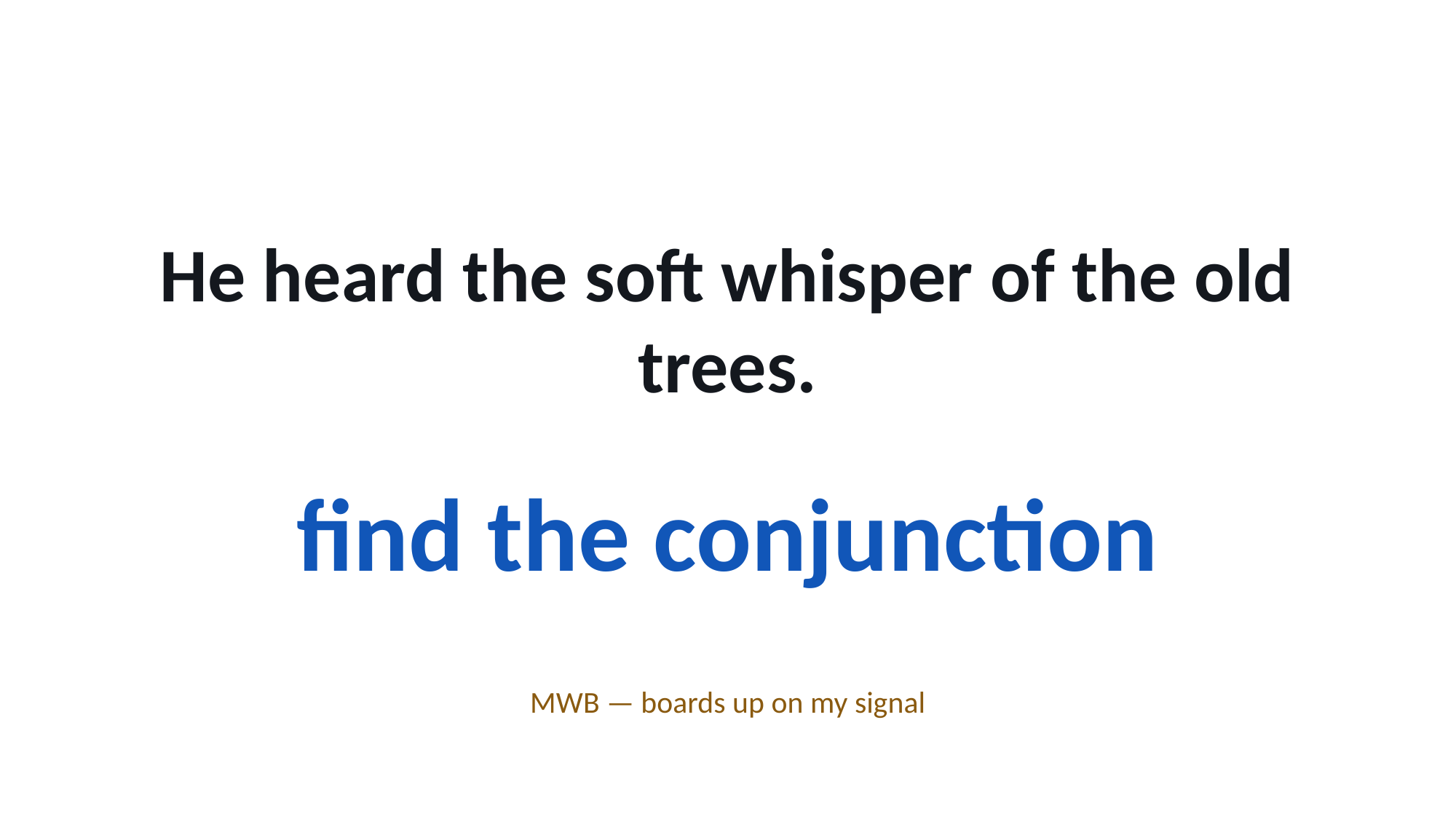

He heard the soft whisper of the old trees.
find the conjunction
MWB — boards up on my signal